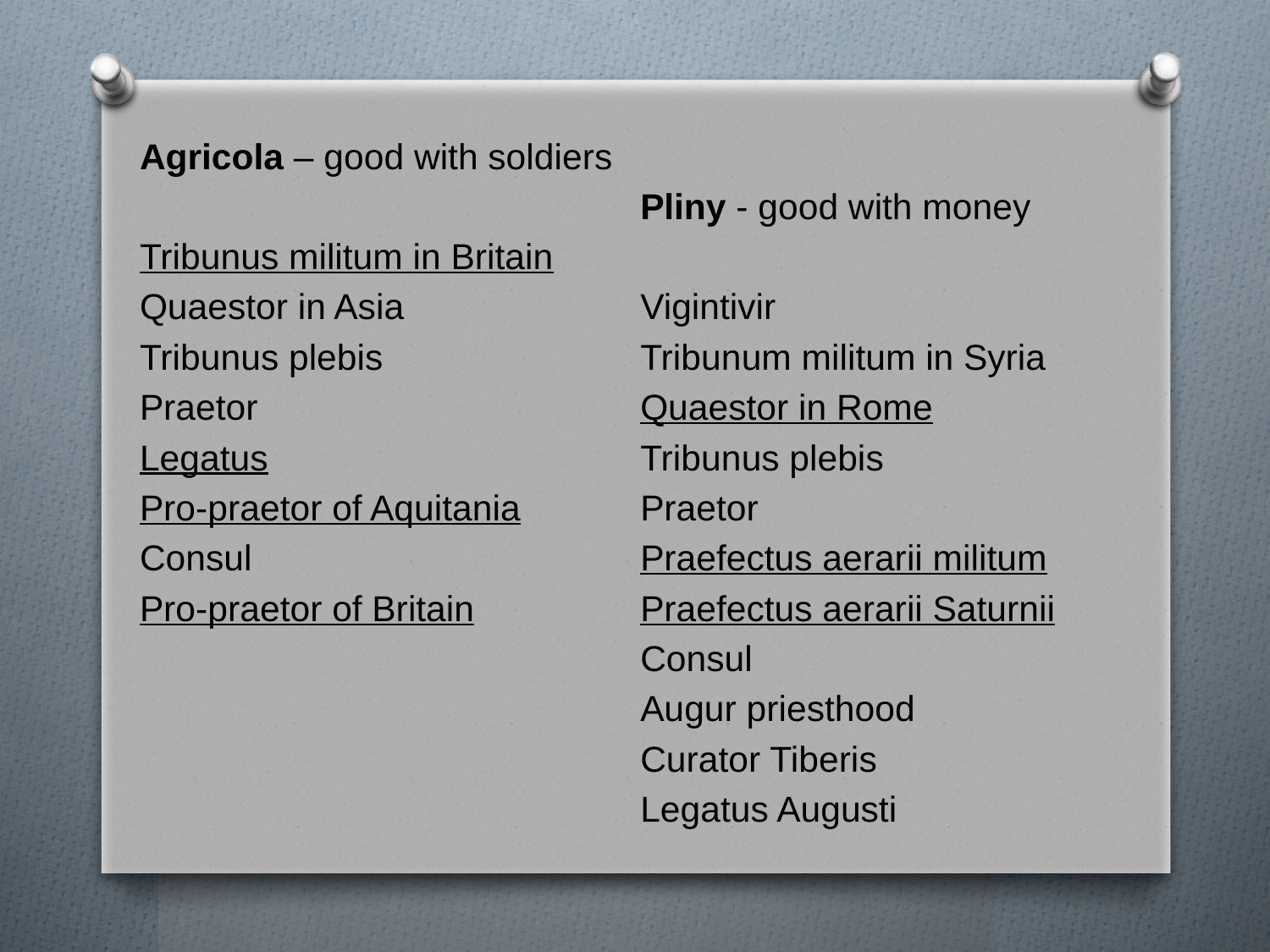

Agricola – good with soldiers

Tribunus militum in Britain
Quaestor in Asia
Tribunus plebis
Praetor
Legatus
Pro-praetor of Aquitania
Consul
Pro-praetor of Britain

Pliny - good with money

Vigintivir
Tribunum militum in Syria
Quaestor in Rome
Tribunus plebis
Praetor
Praefectus aerarii militum
Praefectus aerarii Saturnii
Consul
Augur priesthood
Curator Tiberis
Legatus Augusti